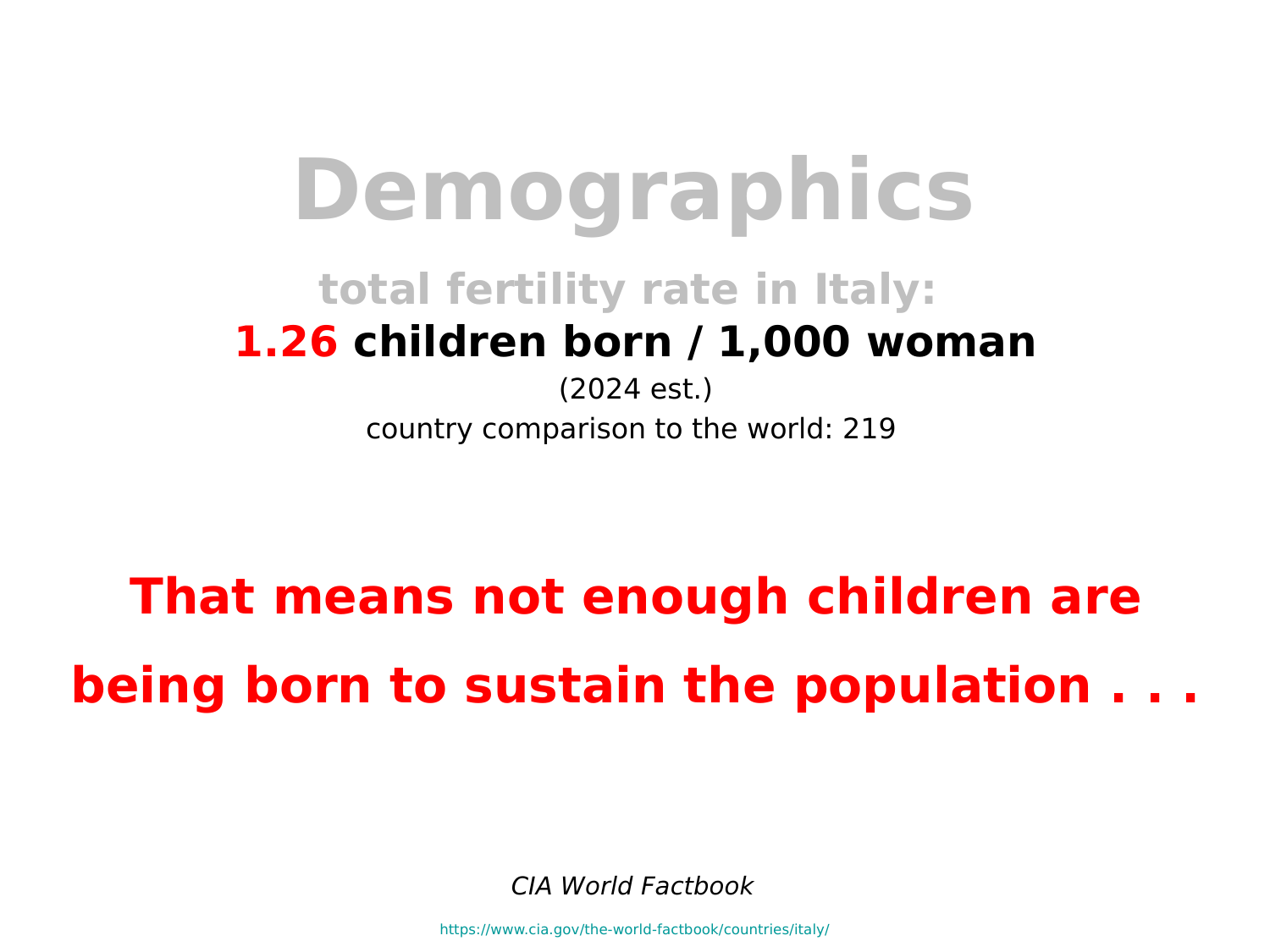

Demographics
total fertility rate in Italy:
1.26 children born / 1,000 woman
(2024 est.)
country comparison to the world: 219
10.7 deaths / 1,000 population
(2021 est.)
country comparison to the world: 24
That means not enough children are being born to sustain the population . . .
CIA World Factbook
https://www.cia.gov/the-world-factbook/countries/italy/